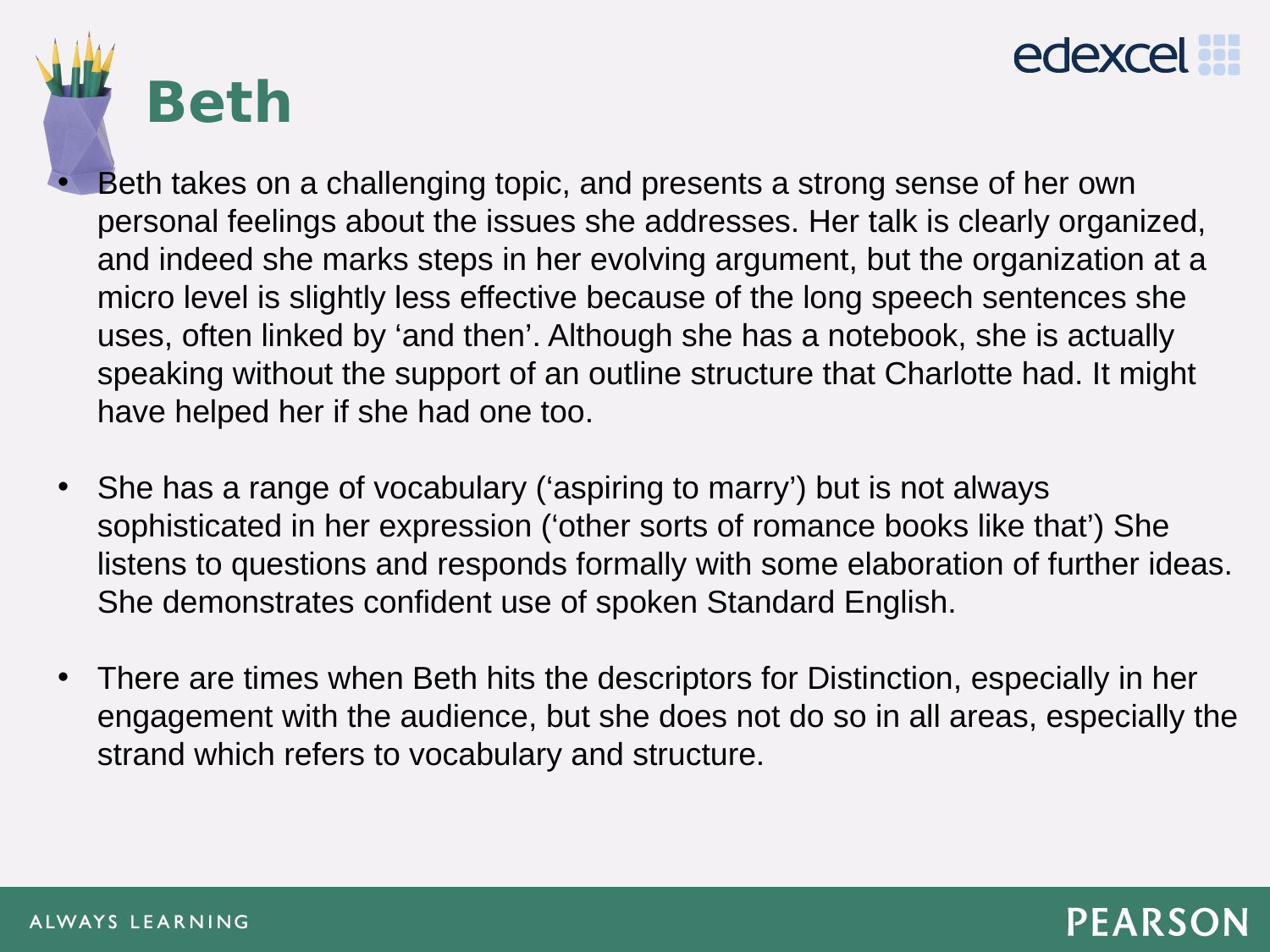

# Beth
Beth takes on a challenging topic, and presents a strong sense of her own personal feelings about the issues she addresses. Her talk is clearly organized, and indeed she marks steps in her evolving argument, but the organization at a micro level is slightly less effective because of the long speech sentences she uses, often linked by ‘and then’. Although she has a notebook, she is actually speaking without the support of an outline structure that Charlotte had. It might have helped her if she had one too.

She has a range of vocabulary (‘aspiring to marry’) but is not always sophisticated in her expression (‘other sorts of romance books like that’) She listens to questions and responds formally with some elaboration of further ideas. She demonstrates confident use of spoken Standard English.

There are times when Beth hits the descriptors for Distinction, especially in her engagement with the audience, but she does not do so in all areas, especially the strand which refers to vocabulary and structure.